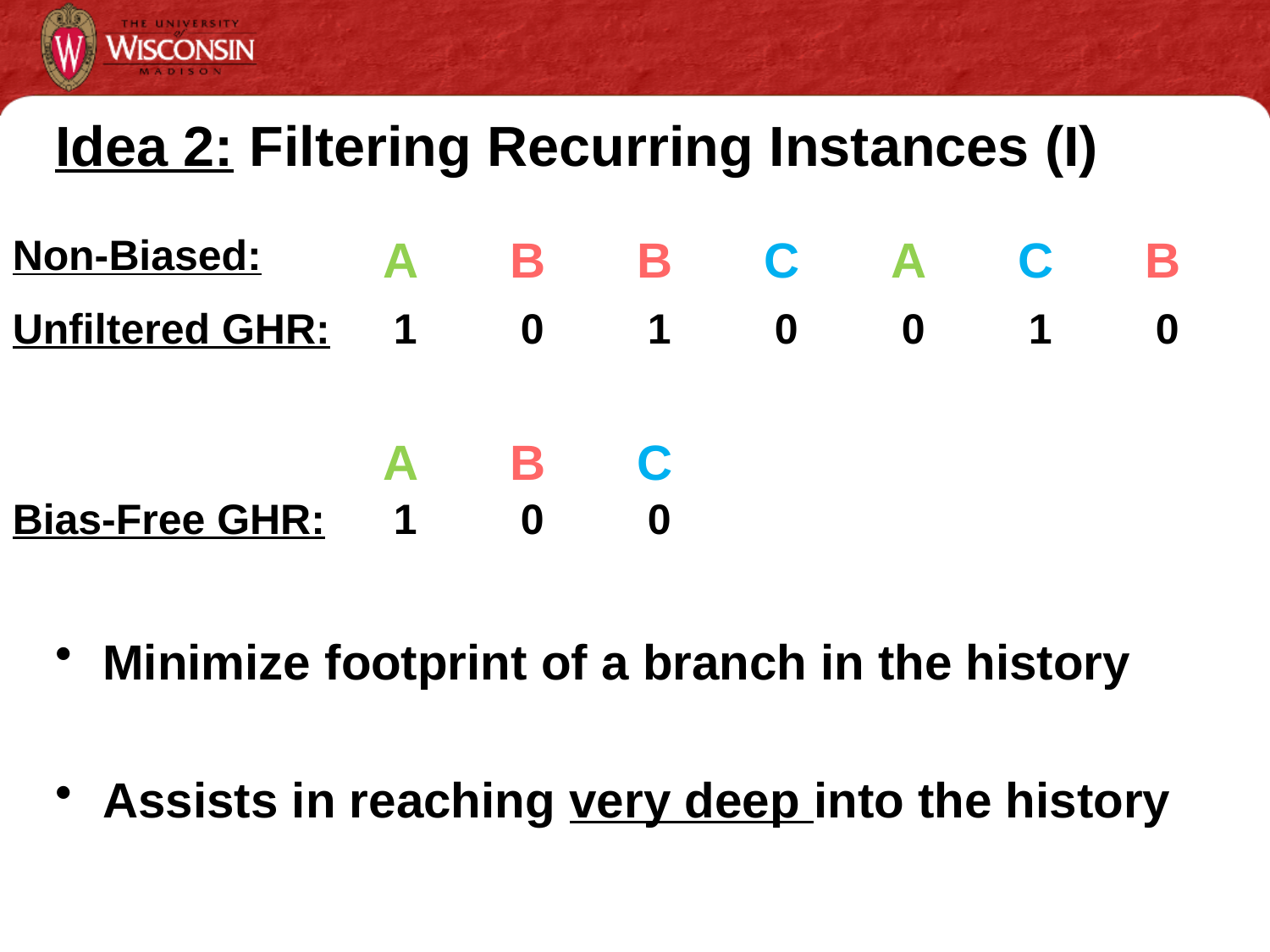

# Idea 2: Filtering Recurring Instances (I)
Non-Biased:
A	B	B	C	A	C	B
Unfiltered GHR:
1	0	1	0	0	1	0
A	B	C
Bias-Free GHR:
1	0	0
Minimize footprint of a branch in the history

Assists in reaching very deep into the history

10